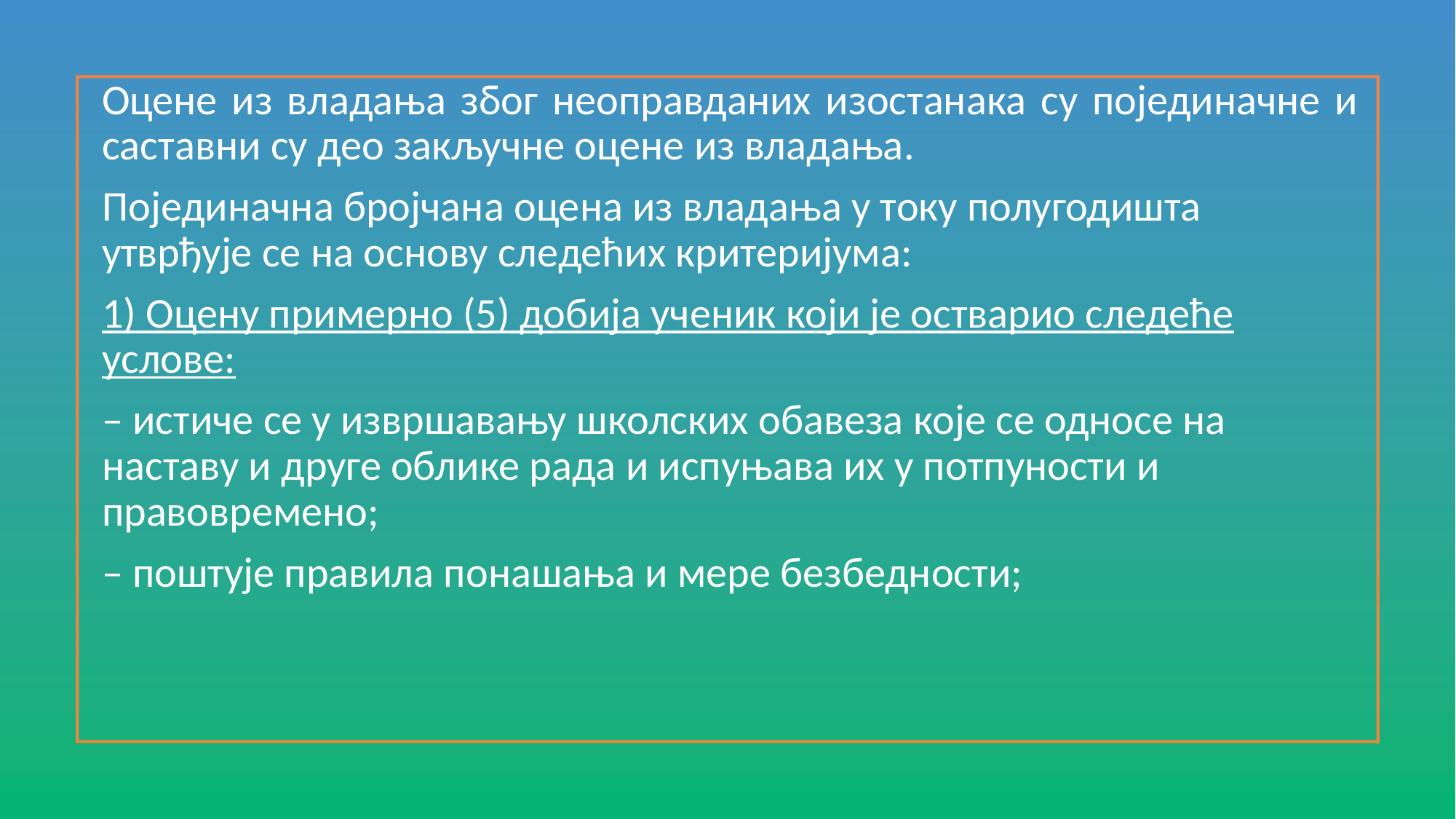

Оцене из владања због неоправданих изостанака су појединачне и саставни су део закључне оцене из владања.
Појединачна бројчана оцена из владања у току полугодишта утврђује се на основу следећих критеријума:
1) Оцену примерно (5) добија ученик који је остварио следеће услове:
– истиче се у извршавању школских обавеза које се односе на наставу и друге облике рада и испуњава их у потпуности и правовремено;
– поштује правила понашања и мере безбедности;